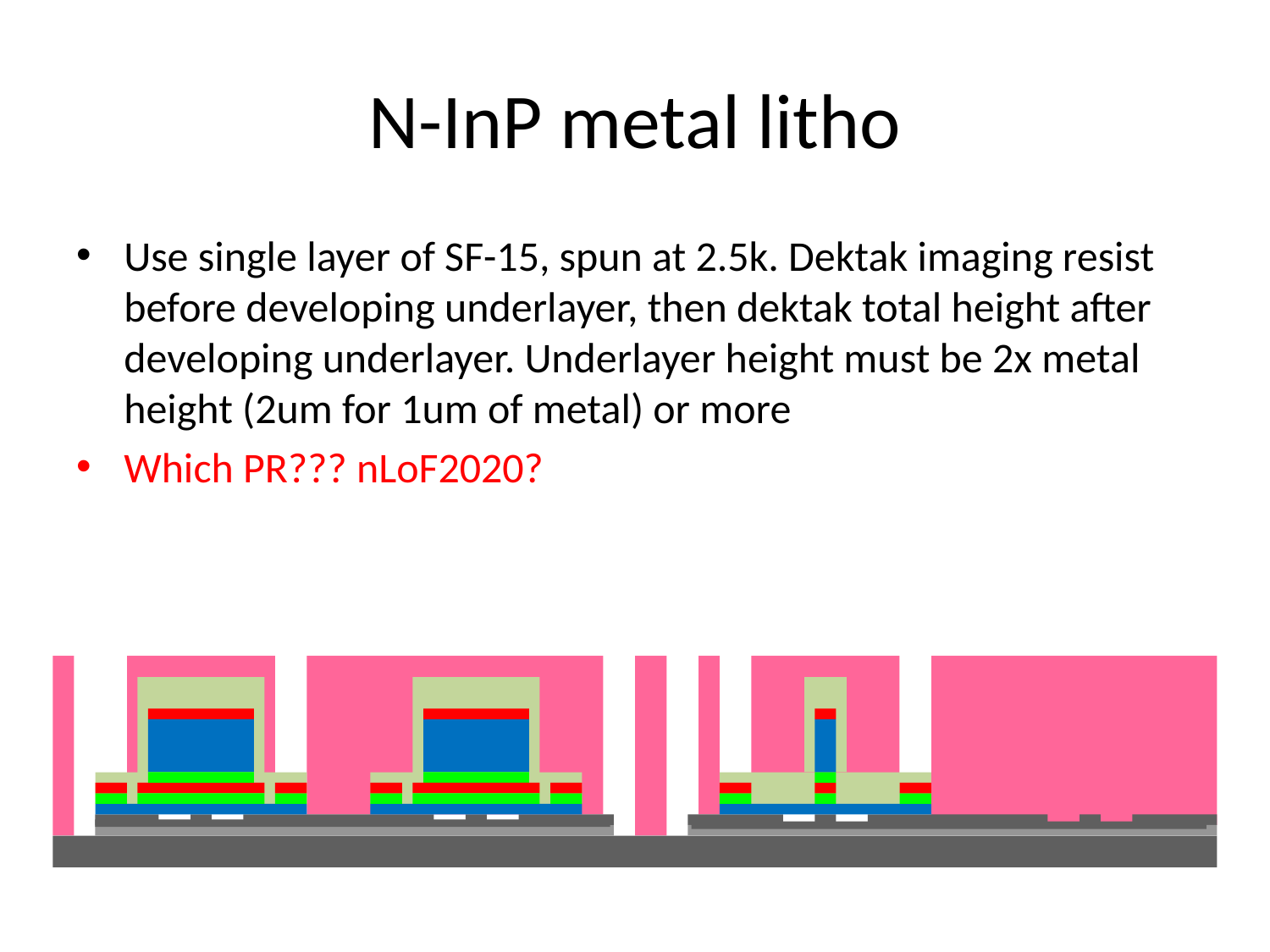

# N-InP metal litho
Use single layer of SF-15, spun at 2.5k. Dektak imaging resist before developing underlayer, then dektak total height after developing underlayer. Underlayer height must be 2x metal height (2um for 1um of metal) or more
Which PR??? nLoF2020?